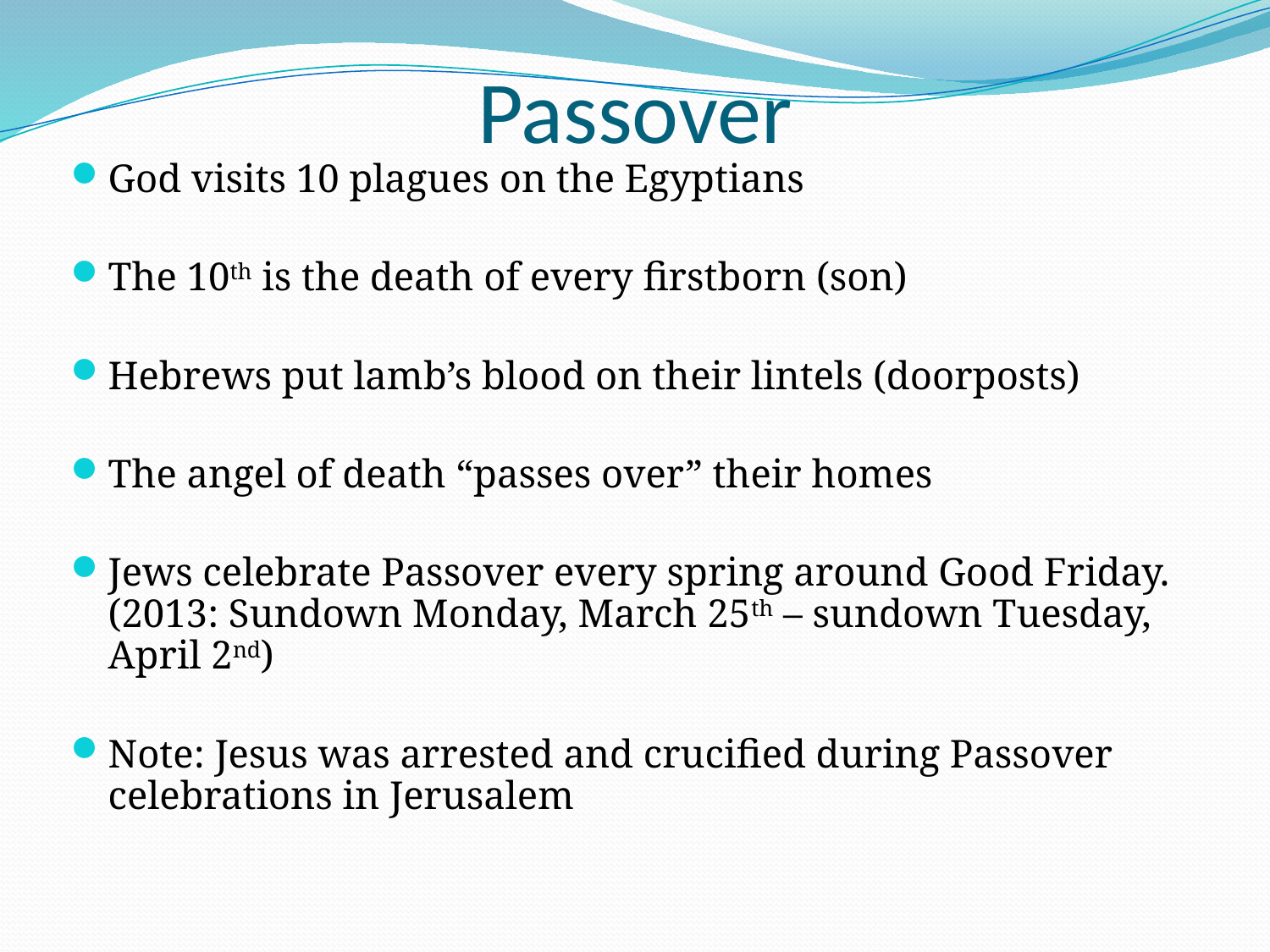

# Passover
God visits 10 plagues on the Egyptians

The 10th is the death of every firstborn (son)

Hebrews put lamb’s blood on their lintels (doorposts)

The angel of death “passes over” their homes

Jews celebrate Passover every spring around Good Friday. (2013: Sundown Monday, March 25th – sundown Tuesday, April 2nd)

Note: Jesus was arrested and crucified during Passover celebrations in Jerusalem